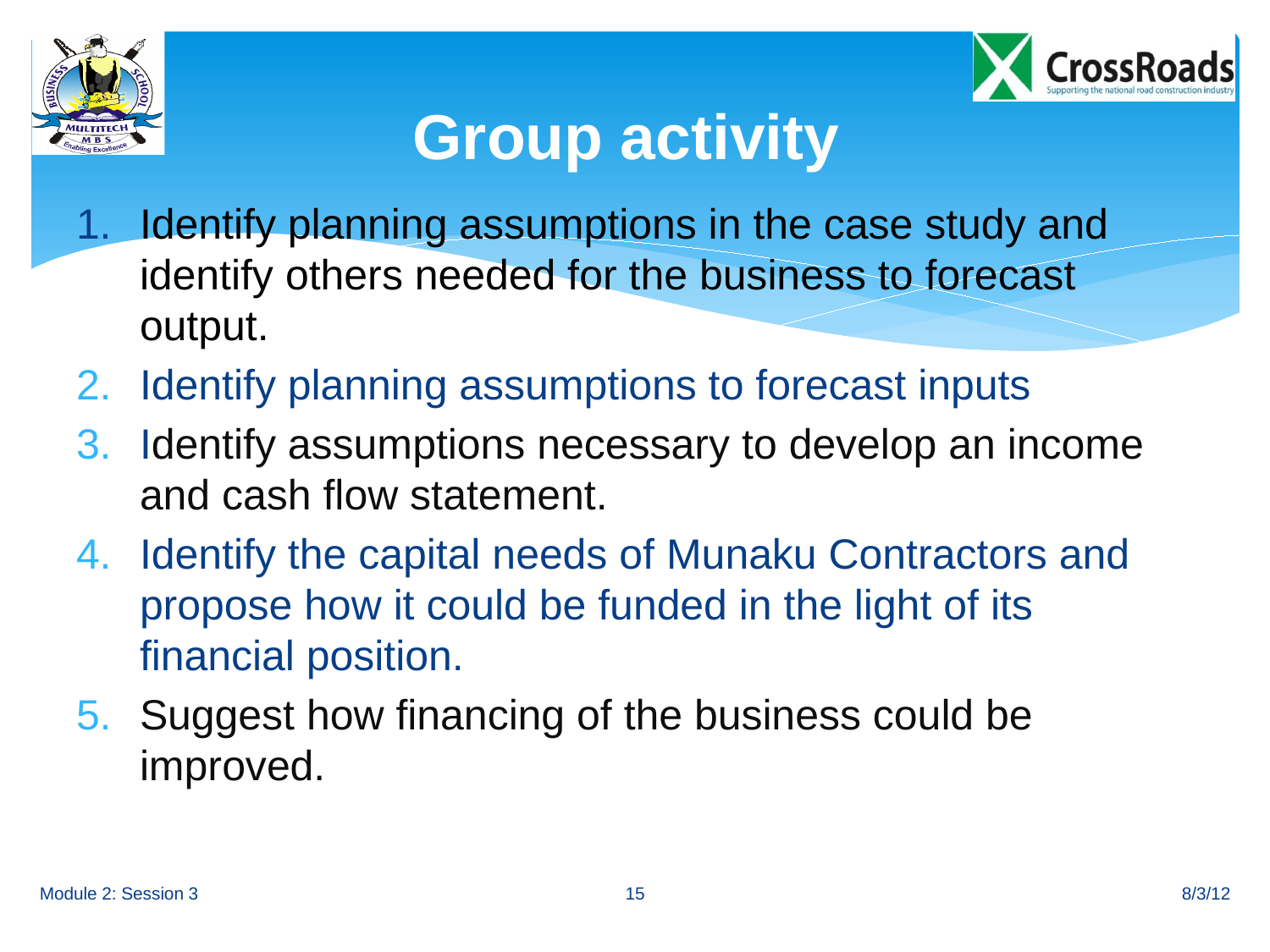

# Group activity
1.	Identify planning assumptions in the case study and identify others needed for the business to forecast output.
Identify planning assumptions to forecast inputs
Identify assumptions necessary to develop an income and cash flow statement.
Identify the capital needs of Munaku Contractors and  propose how it could be funded in the light of its financial position.
Suggest how financing of the business could be improved.
15
Module 2: Session 3
8/3/12